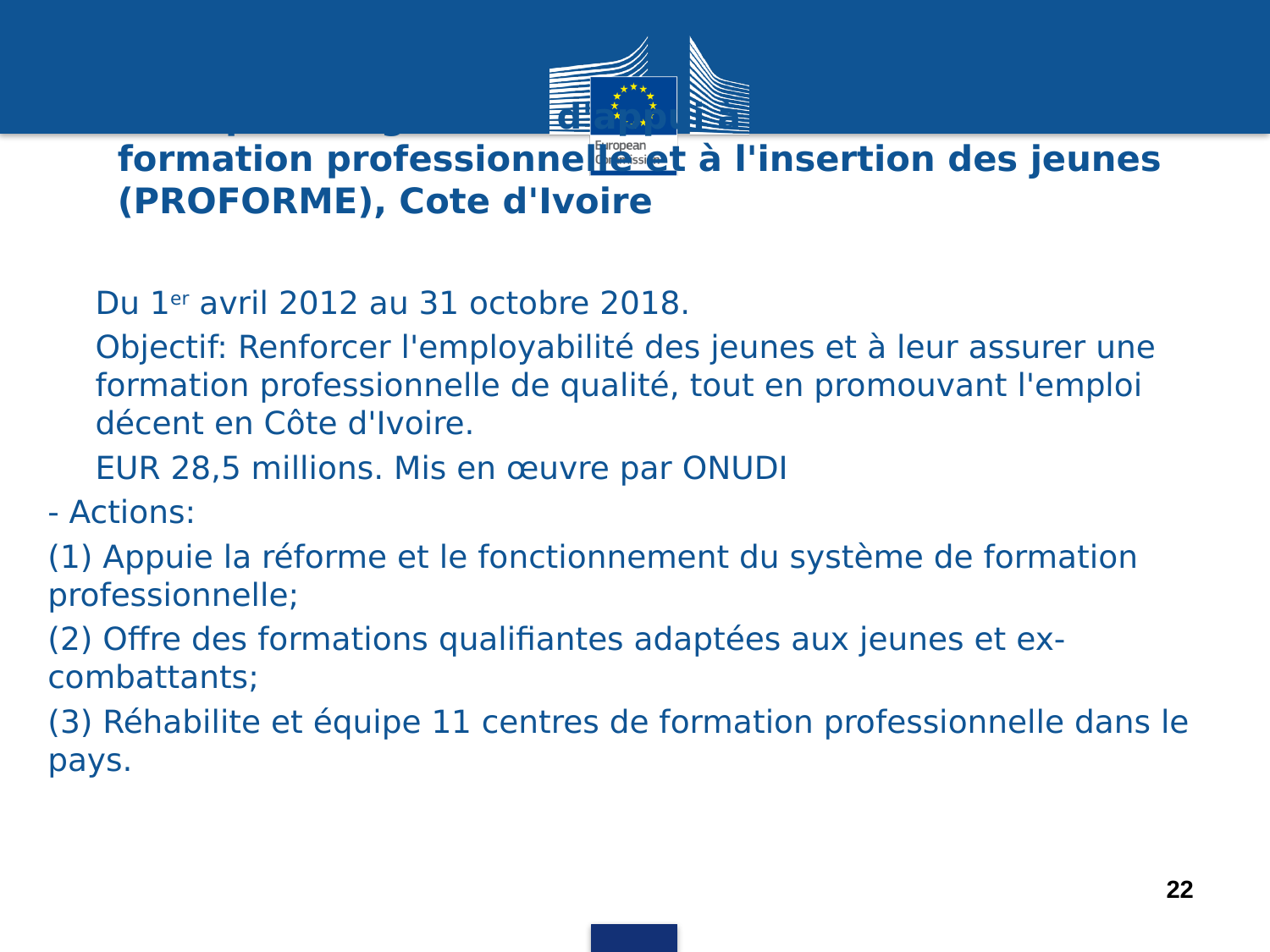

# Exemple: Programme d'appui à la relance de la formation professionnelle et à l'insertion des jeunes (PROFORME), Cote d'Ivoire
Du 1er avril 2012 au 31 octobre 2018.
Objectif: Renforcer l'employabilité des jeunes et à leur assurer une formation professionnelle de qualité, tout en promouvant l'emploi décent en Côte d'Ivoire.
EUR 28,5 millions. Mis en œuvre par ONUDI
- Actions:
(1) Appuie la réforme et le fonctionnement du système de formation professionnelle;
(2) Offre des formations qualifiantes adaptées aux jeunes et ex-combattants;
(3) Réhabilite et équipe 11 centres de formation professionnelle dans le pays.

22